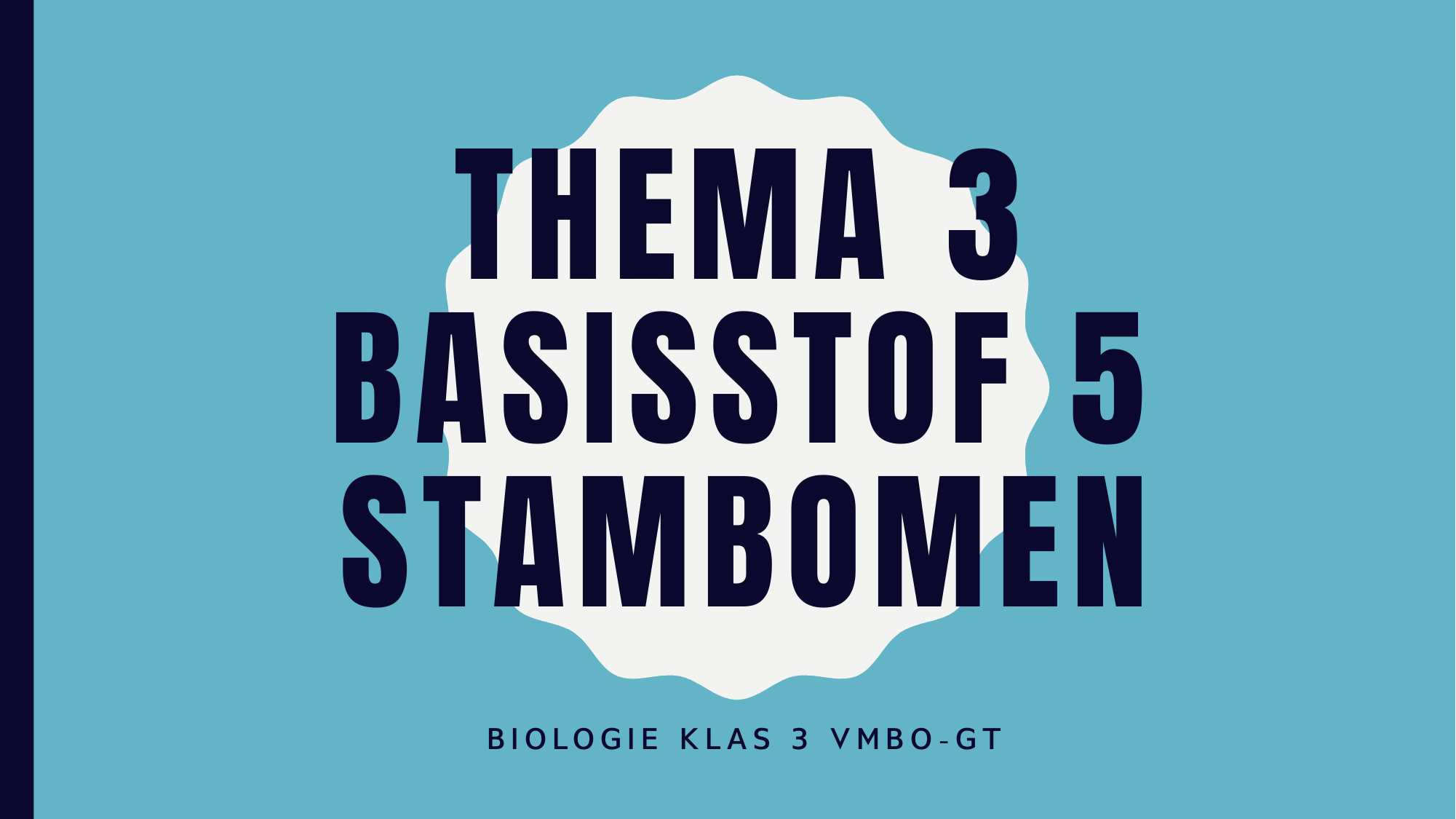

# Thema 3 basisstof 5 stambomen
Biologie klas 3 Vmbo-GT